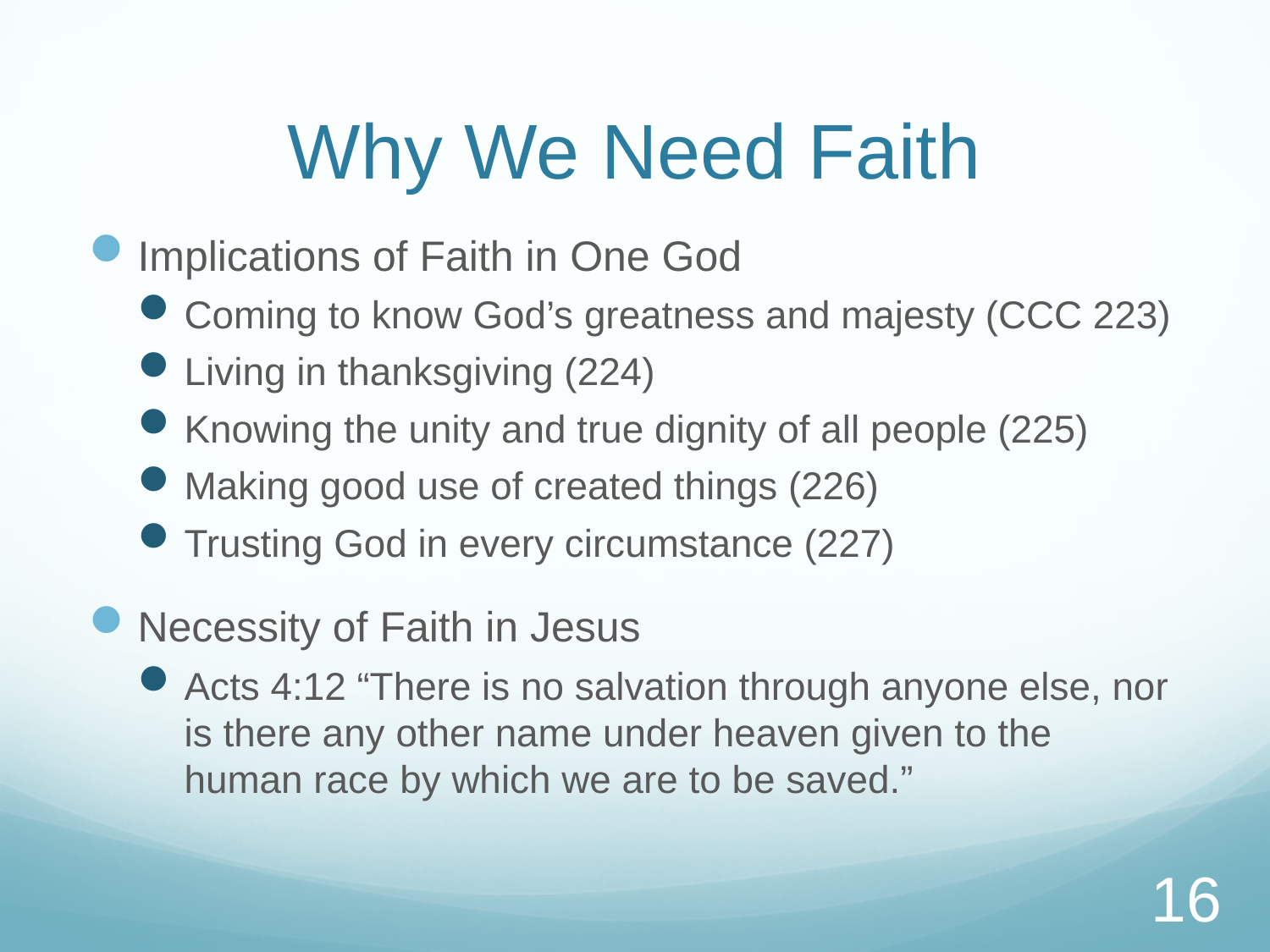

# Why We Need Faith
Implications of Faith in One God
Coming to know God’s greatness and majesty (CCC 223)
Living in thanksgiving (224)
Knowing the unity and true dignity of all people (225)
Making good use of created things (226)
Trusting God in every circumstance (227)
Necessity of Faith in Jesus
Acts 4:12 “There is no salvation through anyone else, nor is there any other name under heaven given to the human race by which we are to be saved.”

16